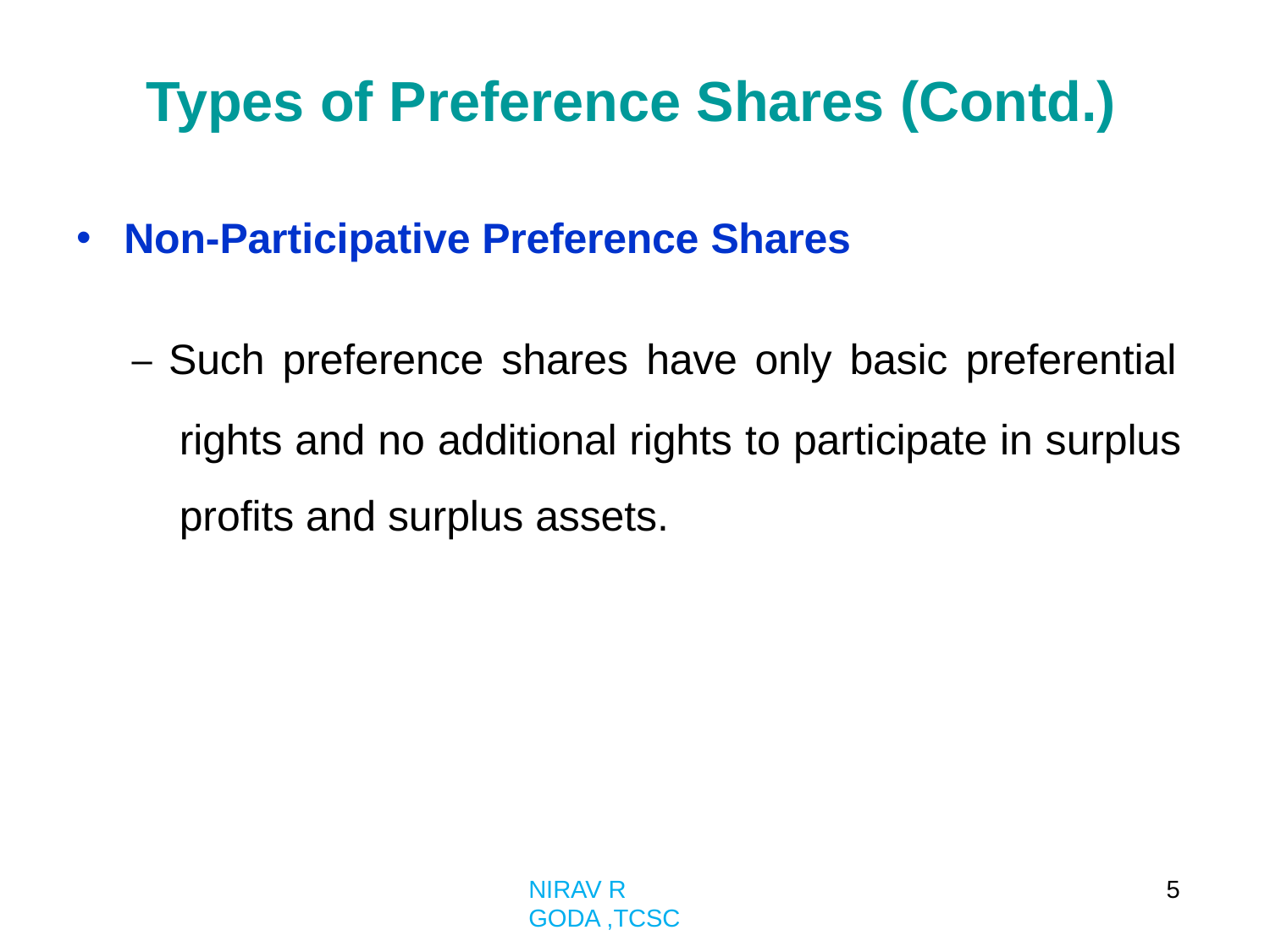

# Types of Preference Shares (Contd.)
•
Non-Participative Preference Shares
– Such preference shares have only basic preferential  rights and no additional rights to participate in surplus  profits and surplus assets.
5
NIRAV R GODA ,TCSC